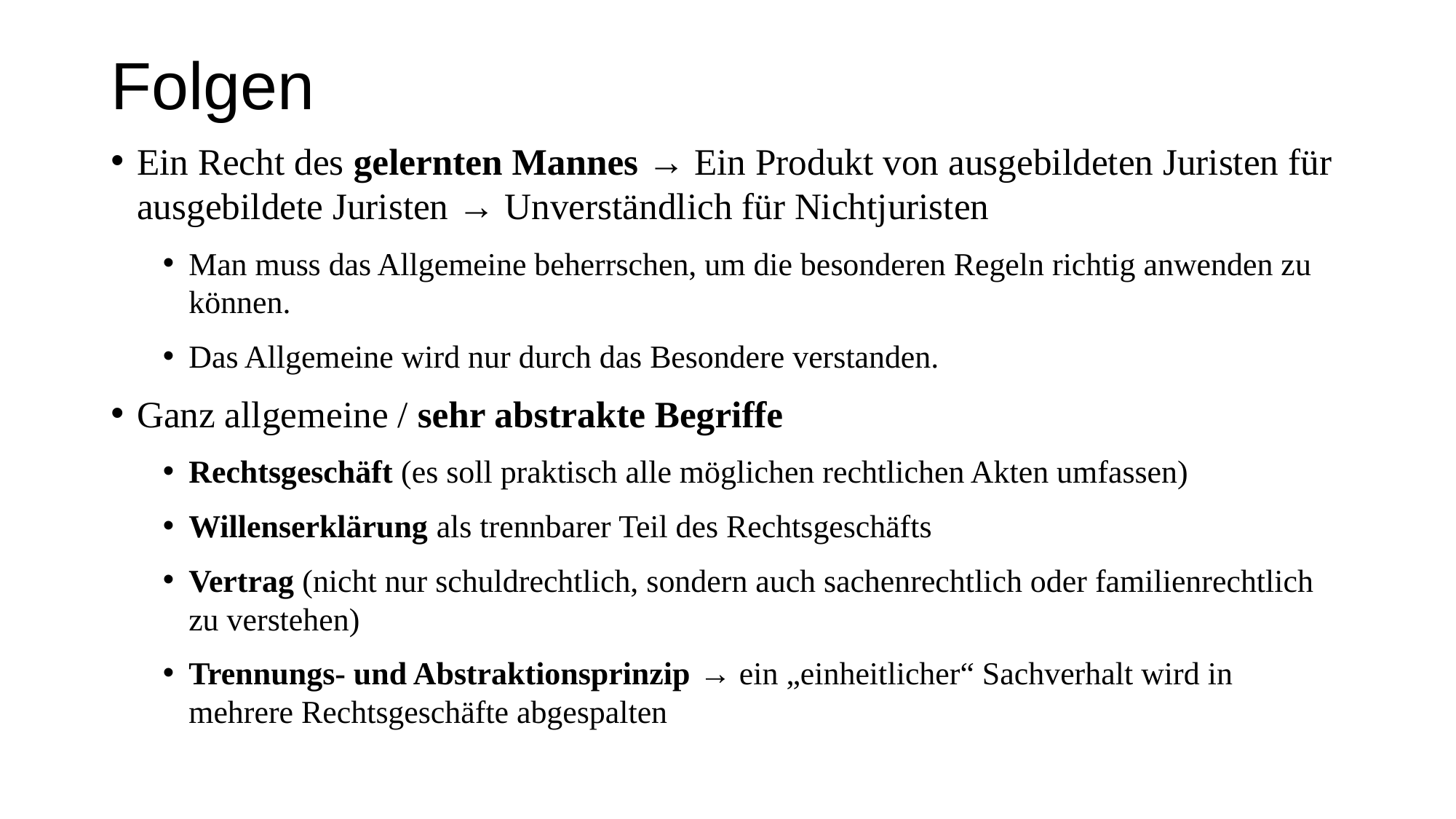

# Folgen
Ein Recht des gelernten Mannes → Ein Produkt von ausgebildeten Juristen für ausgebildete Juristen → Unverständlich für Nichtjuristen
Man muss das Allgemeine beherrschen, um die besonderen Regeln richtig anwenden zu können.
Das Allgemeine wird nur durch das Besondere verstanden.
Ganz allgemeine / sehr abstrakte Begriffe
Rechtsgeschäft (es soll praktisch alle möglichen rechtlichen Akten umfassen)
Willenserklärung als trennbarer Teil des Rechtsgeschäfts
Vertrag (nicht nur schuldrechtlich, sondern auch sachenrechtlich oder familienrechtlich zu verstehen)
Trennungs- und Abstraktionsprinzip → ein „einheitlicher“ Sachverhalt wird in mehrere Rechtsgeschäfte abgespalten